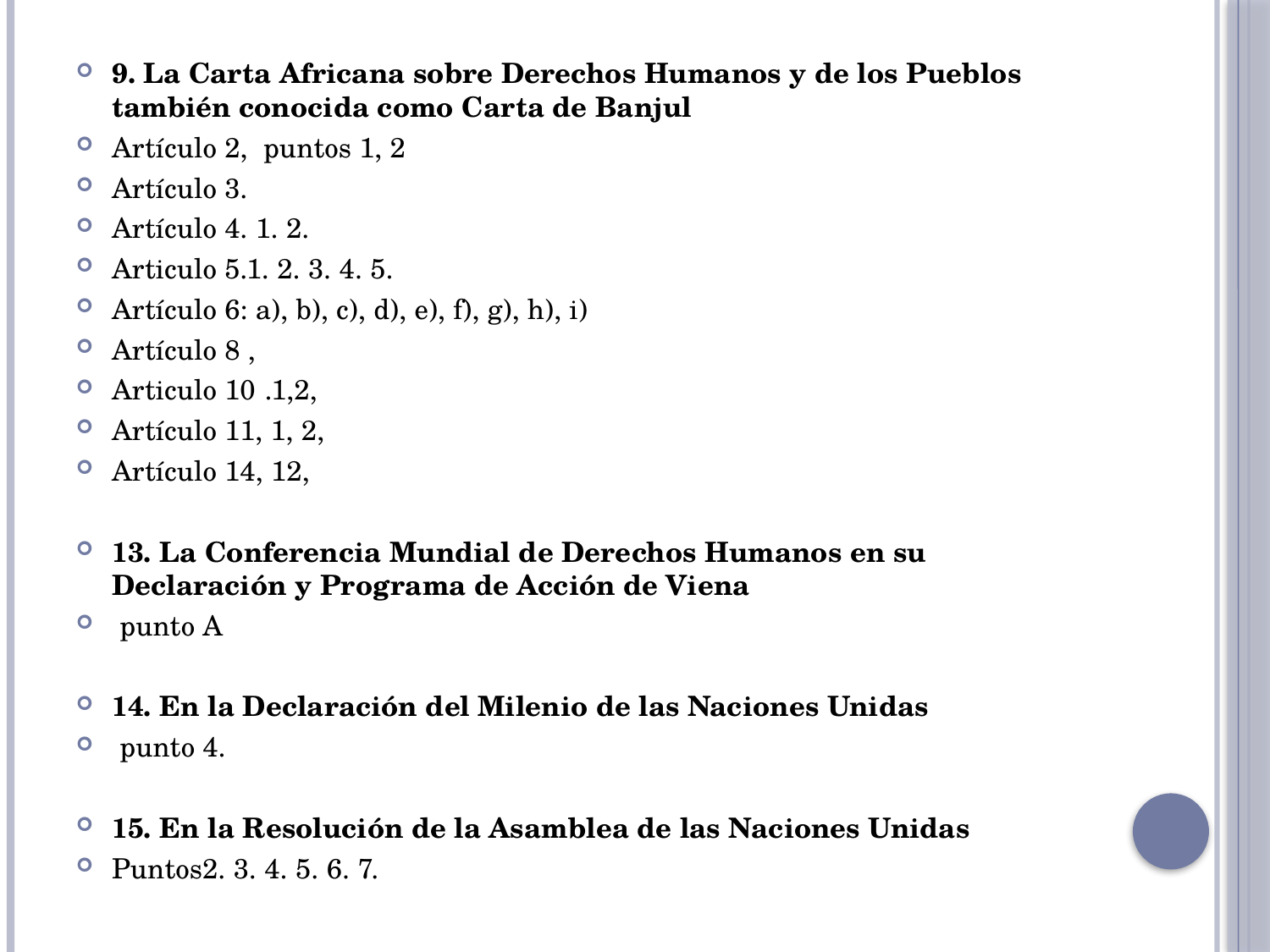

9. La Carta Africana sobre Derechos Humanos y de los Pueblos también conocida como Carta de Banjul
Artículo 2,  puntos 1, 2
Artículo 3.
Artículo 4. 1. 2.
Articulo 5.1. 2. 3. 4. 5.
Artículo 6: a), b), c), d), e), f), g), h), i)
Artículo 8 ,
Articulo 10 .1,2,
Artículo 11, 1, 2,
Artículo 14, 12,

13. La Conferencia Mundial de Derechos Humanos en su Declaración y Programa de Acción de Viena
 punto A

14. En la Declaración del Milenio de las Naciones Unidas
 punto 4.

15. En la Resolución de la Asamblea de las Naciones Unidas
Puntos2. 3. 4. 5. 6. 7.